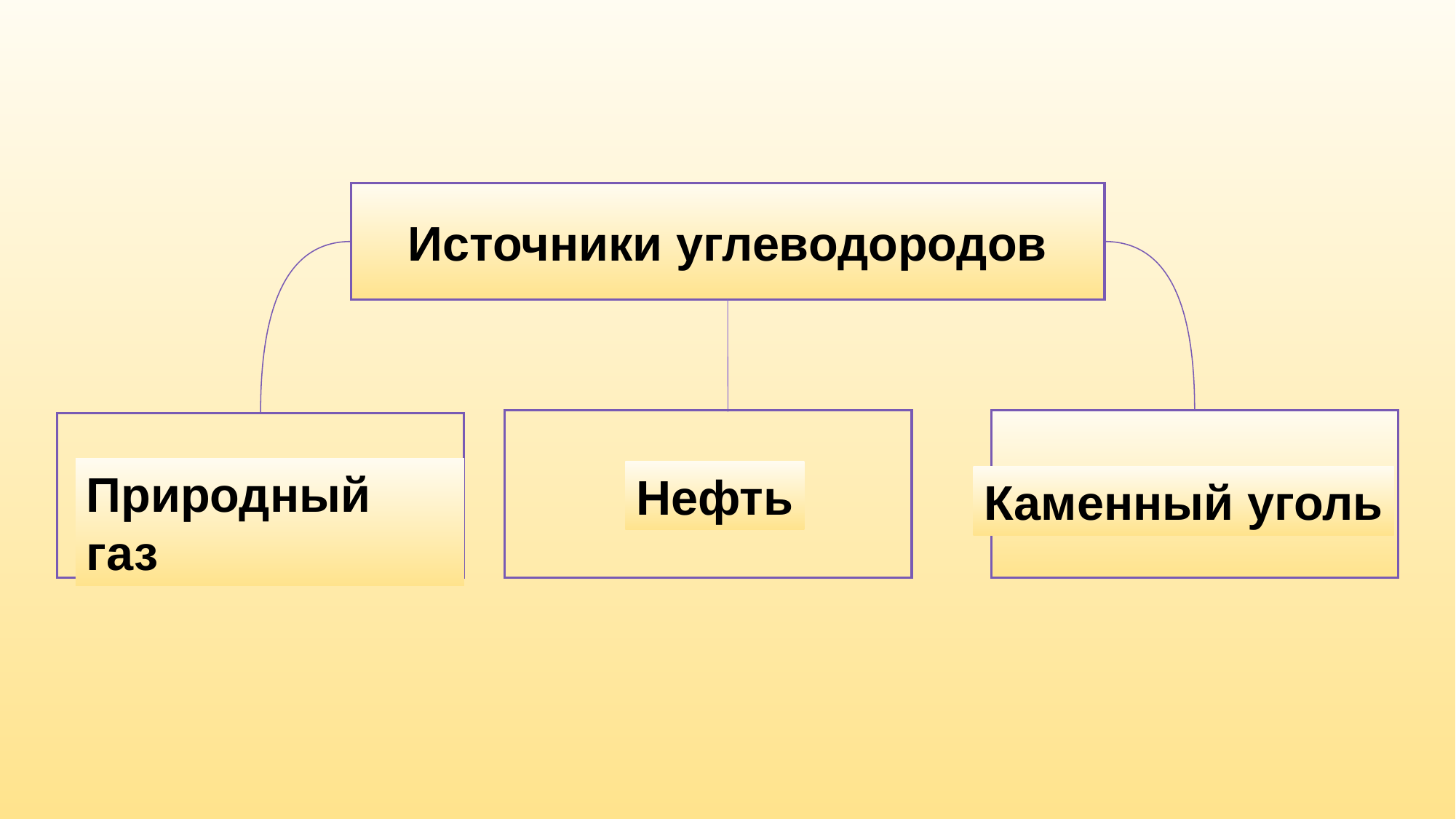

Источники углеводородов

Природный газ
Нефть
Каменный уголь